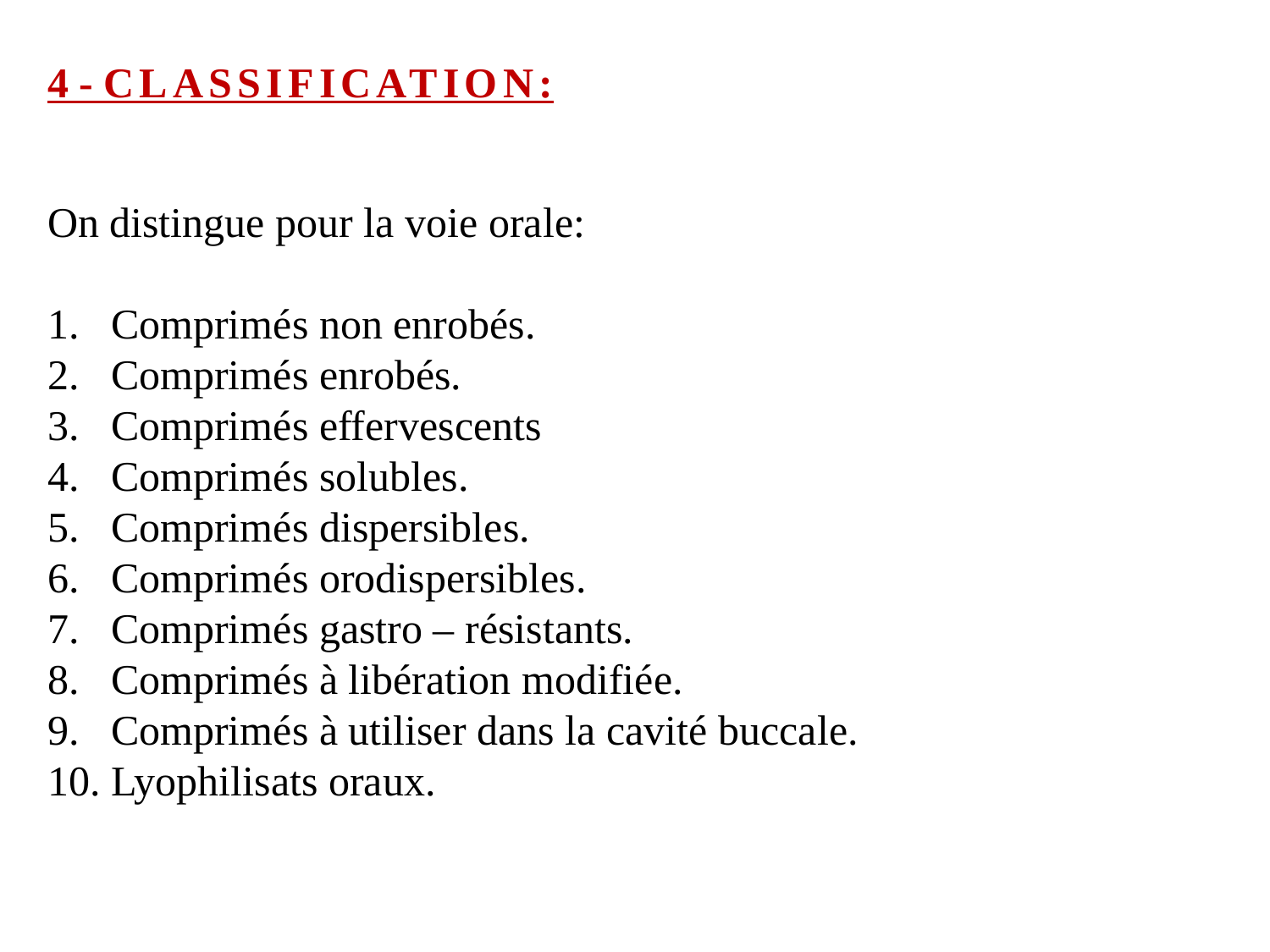

4 - CLASSIFICATION:

On distingue pour la voie orale:

Comprimés non enrobés.
Comprimés enrobés.
Comprimés effervescents
Comprimés solubles.
Comprimés dispersibles.
Comprimés orodispersibles.
Comprimés gastro – résistants.
Comprimés à libération modifiée.
Comprimés à utiliser dans la cavité buccale.
Lyophilisats oraux.